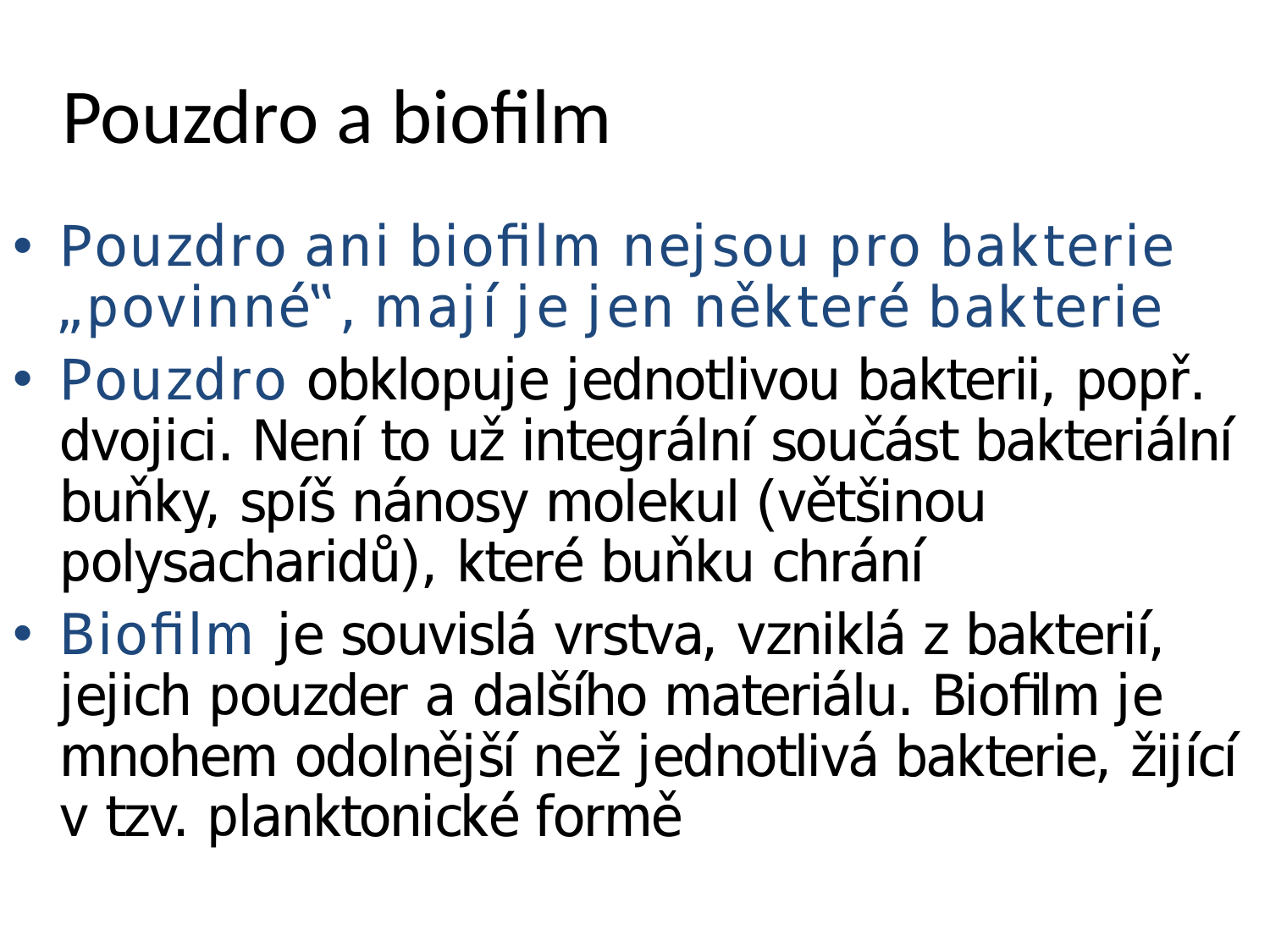

# Pouzdro a biofilm
Pouzdro ani biofilm nejsou pro bakterie „povinné“, mají je jen některé bakterie
Pouzdro obklopuje jednotlivou bakterii, popř. dvojici. Není to už integrální součást bakteriální buňky, spíš nánosy molekul (většinou polysacharidů), které buňku chrání
Biofilm je souvislá vrstva, vzniklá z bakterií, jejich pouzder a dalšího materiálu. Biofilm je mnohem odolnější než jednotlivá bakterie, žijící v tzv. planktonické formě